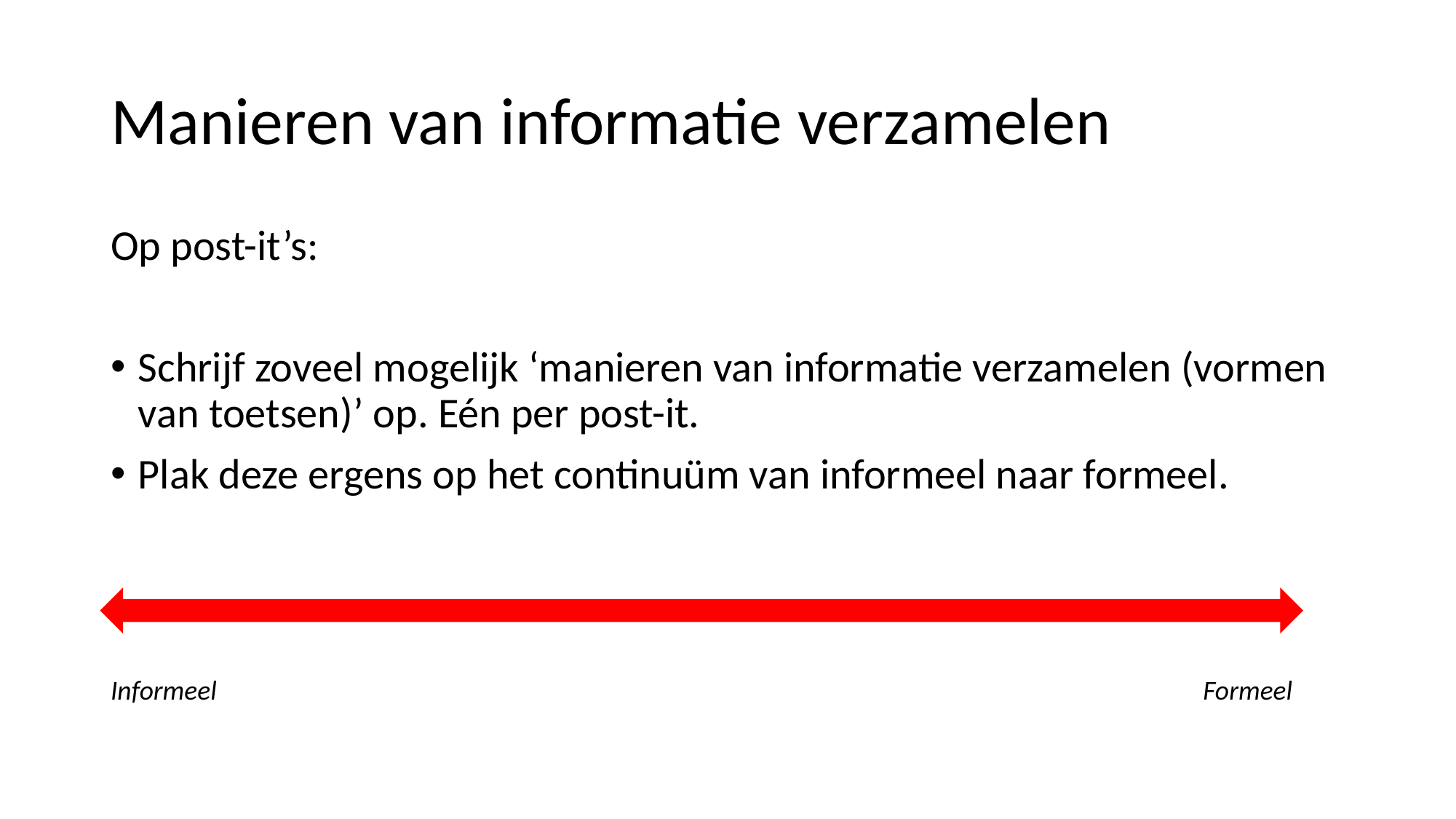

# Manieren van informatie verzamelen
Op post-it’s:

Schrijf zoveel mogelijk ‘manieren van informatie verzamelen (vormen van toetsen)’ op. Eén per post-it.
Plak deze ergens op het continuüm van informeel naar formeel.

Informeel
Formeel